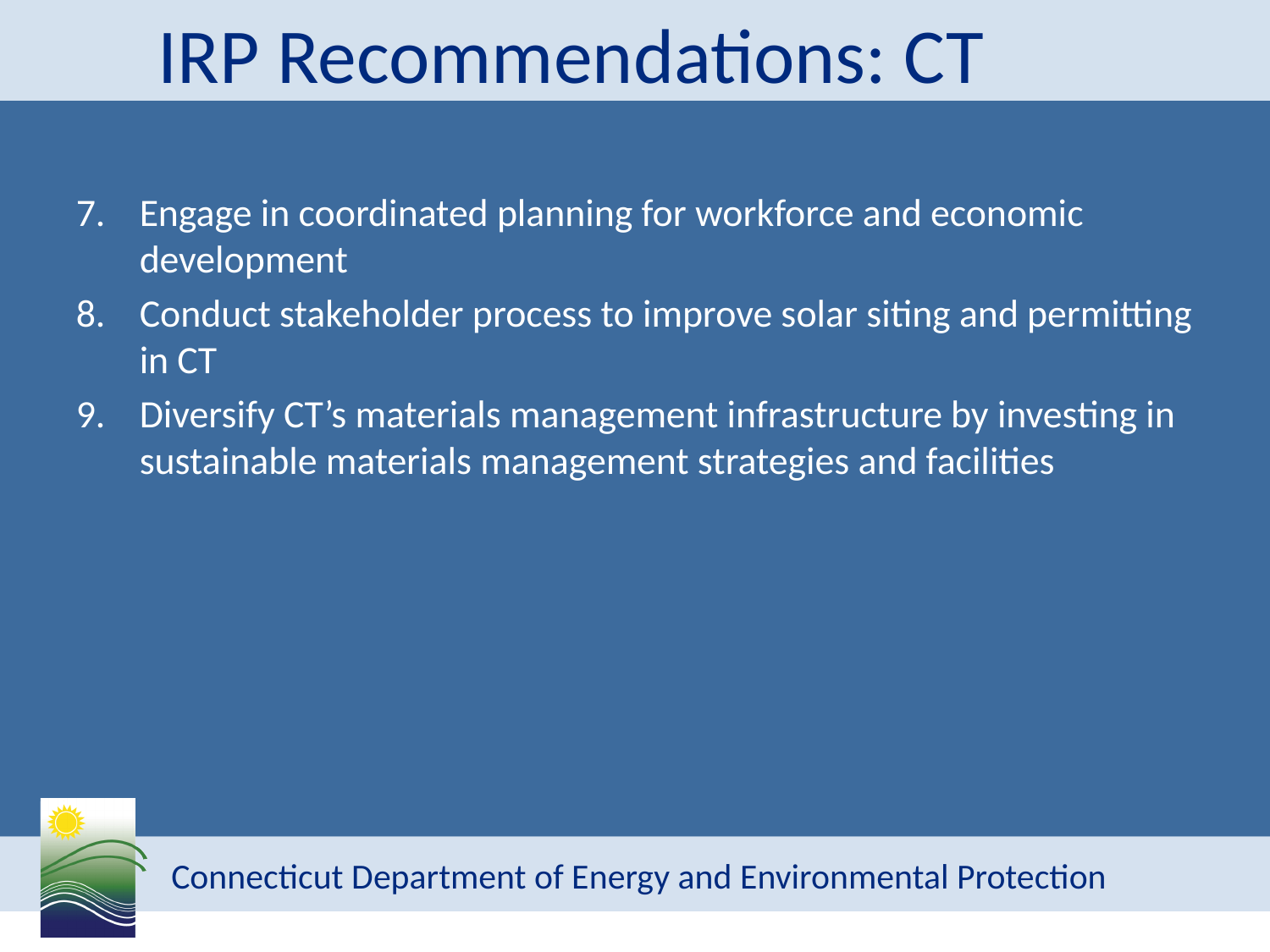

# IRP Recommendations: CT

Engage in coordinated planning for workforce and economic development
Conduct stakeholder process to improve solar siting and permitting in CT
Diversify CT’s materials management infrastructure by investing in sustainable materials management strategies and facilities